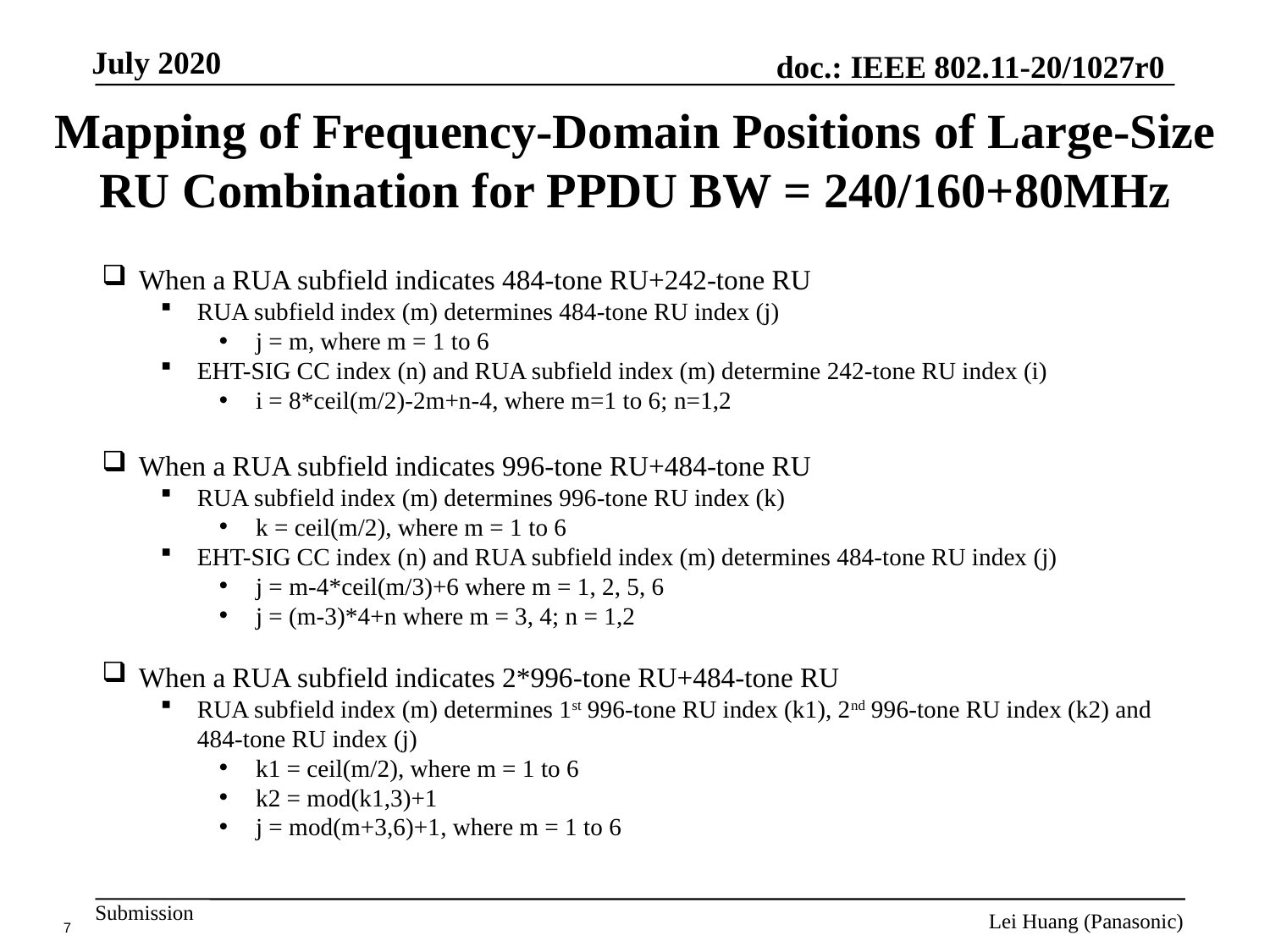

# Mapping of Frequency-Domain Positions of Large-Size RU Combination for PPDU BW = 240/160+80MHz
When a RUA subfield indicates 484-tone RU+242-tone RU
RUA subfield index (m) determines 484-tone RU index (j)
j = m, where m = 1 to 6
EHT-SIG CC index (n) and RUA subfield index (m) determine 242-tone RU index (i)
i = 8*ceil(m/2)-2m+n-4, where m=1 to 6; n=1,2

When a RUA subfield indicates 996-tone RU+484-tone RU
RUA subfield index (m) determines 996-tone RU index (k)
k = ceil(m/2), where m = 1 to 6
EHT-SIG CC index (n) and RUA subfield index (m) determines 484-tone RU index (j)
j = m-4*ceil(m/3)+6 where m = 1, 2, 5, 6
j = (m-3)*4+n where m = 3, 4; n = 1,2

When a RUA subfield indicates 2*996-tone RU+484-tone RU
RUA subfield index (m) determines 1st 996-tone RU index (k1), 2nd 996-tone RU index (k2) and 484-tone RU index (j)
k1 = ceil(m/2), where m = 1 to 6
k2 = mod(k1,3)+1
j = mod(m+3,6)+1, where m = 1 to 6
Lei Huang (Panasonic)
7